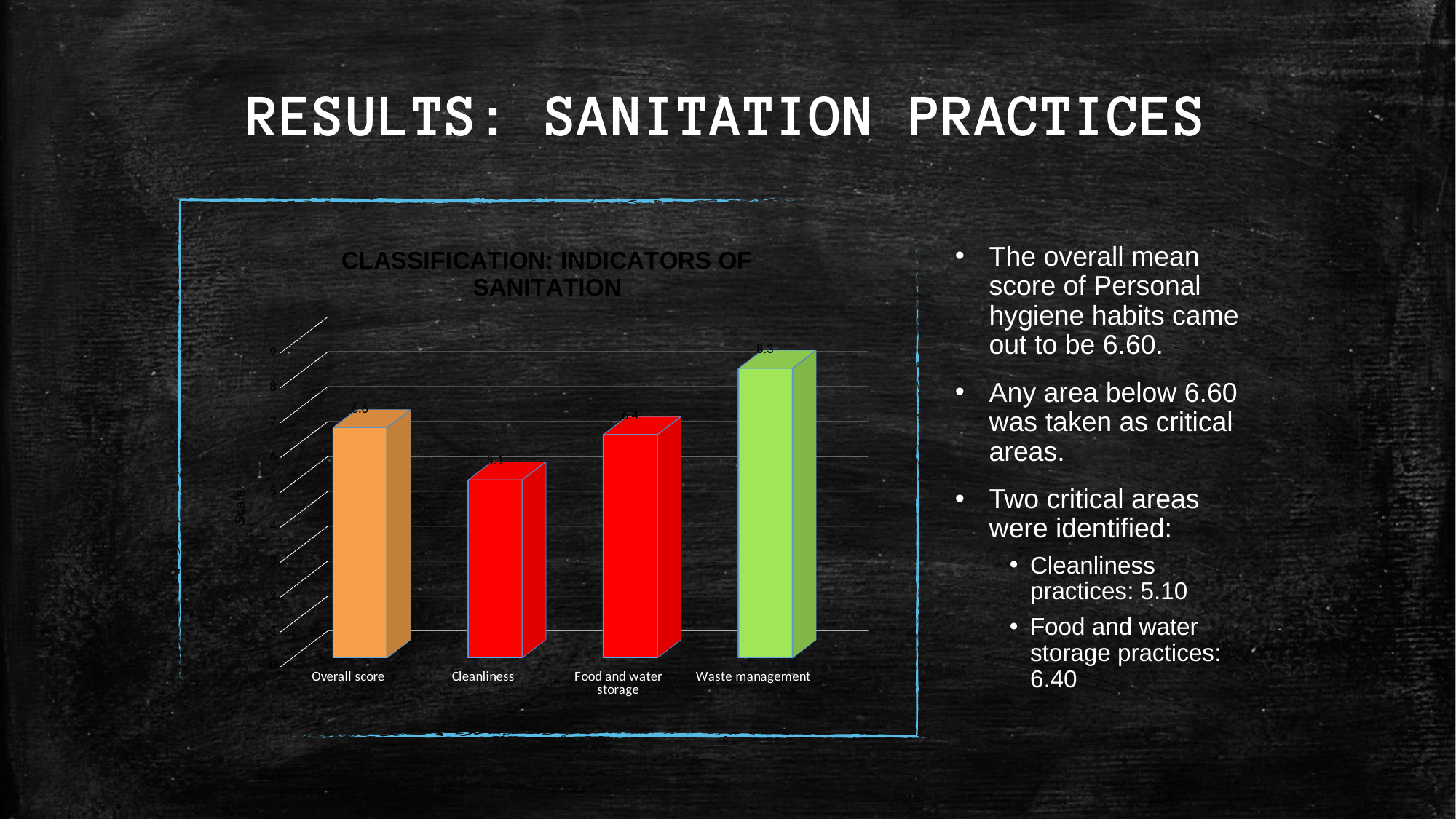

# RESULTS: SANITATION PRACTICES
The overall mean score of Personal hygiene habits came out to be 6.60.
Any area below 6.60 was taken as critical areas.
Two critical areas were identified:
Cleanliness practices: 5.10
Food and water storage practices: 6.40

[unsupported chart]